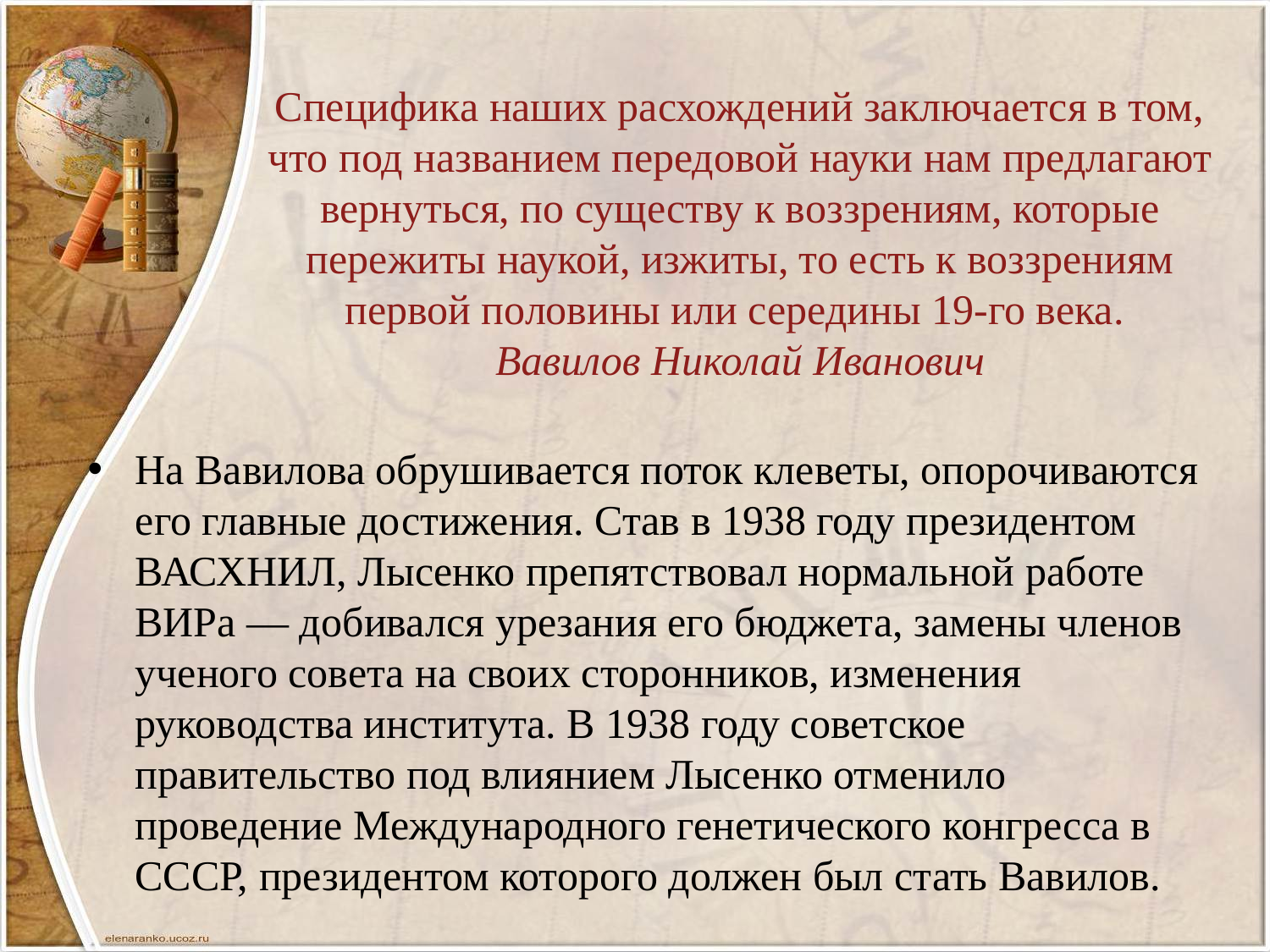

# Специфика наших расхождений заключается в том, что под названием передовой науки нам предлагают вернуться, по существу к воззрениям, которые пережиты наукой, изжиты, то есть к воззрениям первой половины или середины 19-го века. Вавилов Николай Иванович
На Вавилова обрушивается поток клеветы, опорочиваются его главные достижения. Став в 1938 году президентом ВАСХНИЛ, Лысенко препятствовал нормальной работе ВИРа — добивался урезания его бюджета, замены членов ученого совета на своих сторонников, изменения руководства института. В 1938 году советское правительство под влиянием Лысенко отменило проведение Международного генетического конгресса в СССР, президентом которого должен был стать Вавилов.